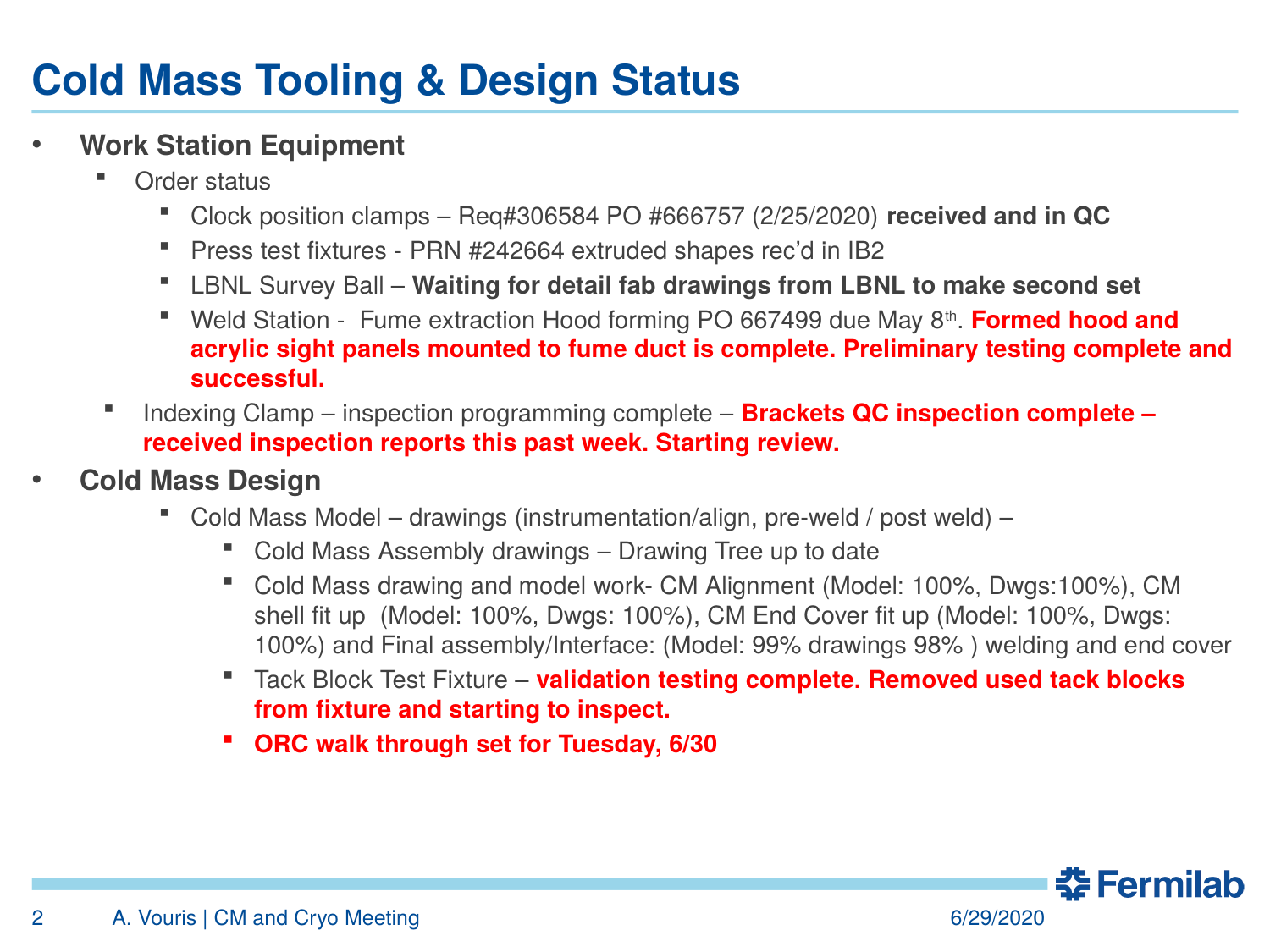

# Cold Mass Tooling & Design Status
Work Station Equipment
Order status
Clock position clamps – Req#306584 PO #666757 (2/25/2020) received and in QC
Press test fixtures - PRN #242664 extruded shapes rec’d in IB2
LBNL Survey Ball – Waiting for detail fab drawings from LBNL to make second set
Weld Station -  Fume extraction Hood forming PO 667499 due May 8th. Formed hood and acrylic sight panels mounted to fume duct is complete. Preliminary testing complete and successful.
Indexing Clamp – inspection programming complete – Brackets QC inspection complete – received inspection reports this past week. Starting review.
Cold Mass Design
Cold Mass Model – drawings (instrumentation/align, pre-weld / post weld) –
Cold Mass Assembly drawings – Drawing Tree up to date
Cold Mass drawing and model work- CM Alignment (Model: 100%, Dwgs:100%), CM shell fit up  (Model: 100%, Dwgs: 100%), CM End Cover fit up (Model: 100%, Dwgs: 100%) and Final assembly/Interface: (Model: 99% drawings 98% ) welding and end cover
Tack Block Test Fixture – validation testing complete. Removed used tack blocks from fixture and starting to inspect.
ORC walk through set for Tuesday, 6/30

2
A. Vouris | CM and Cryo Meeting
6/29/2020